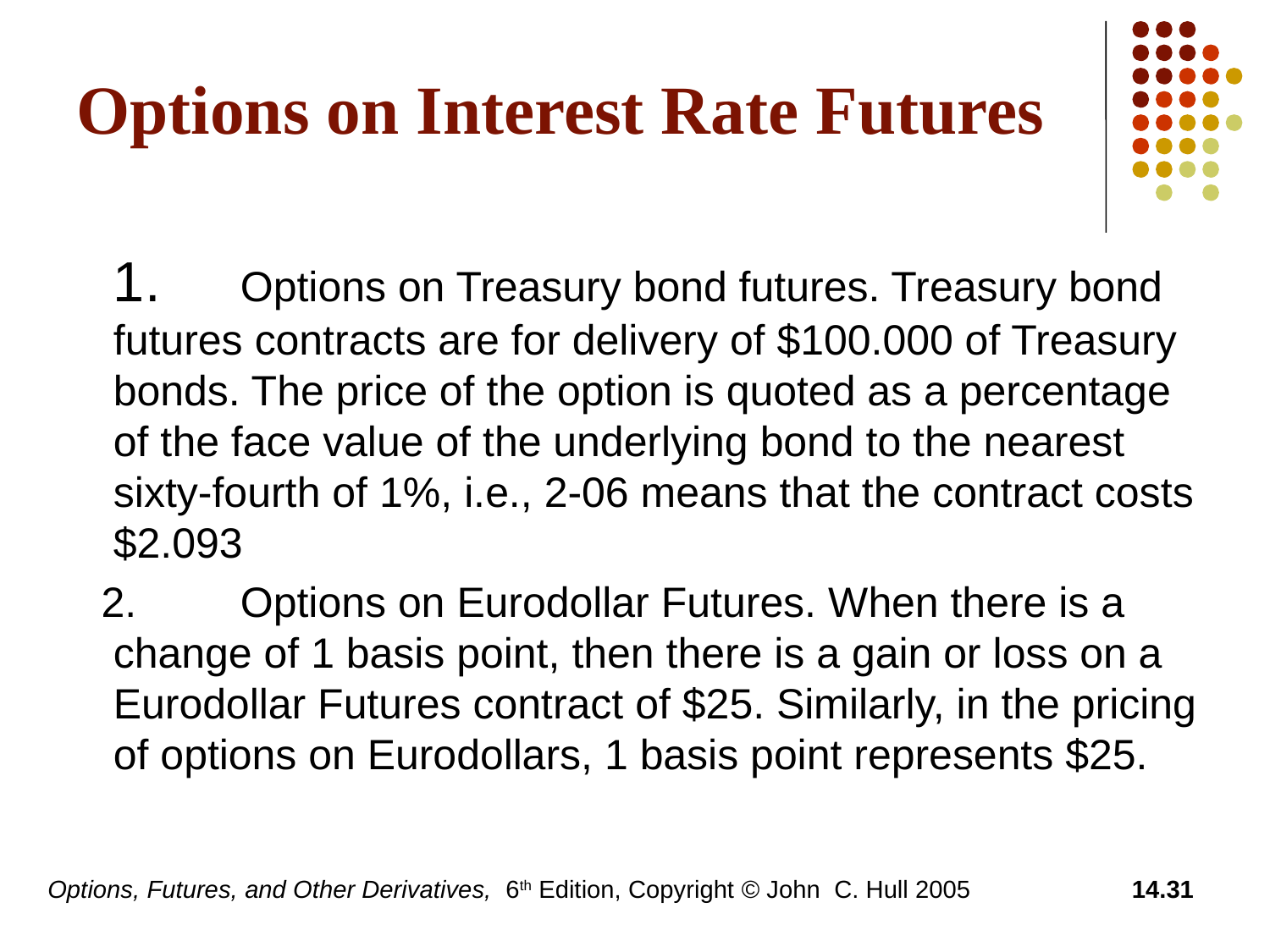

# Options on Interest Rate Futures
	1. 	Options on Treasury bond futures. Treasury bond futures contracts are for delivery of $100.000 of Treasury bonds. The price of the option is quoted as a percentage of the face value of the underlying bond to the nearest sixty-fourth of 1%, i.e., 2-06 means that the contract costs  $2.093
   2. 	Options on Eurodollar Futures. When there is a change of 1 basis point, then there is a gain or loss on a Eurodollar Futures contract of $25. Similarly, in the pricing of options on Eurodollars, 1 basis point represents $25.
Options, Futures, and Other Derivatives,  6th Edition, Copyright © John  C. Hull 2005
14.31